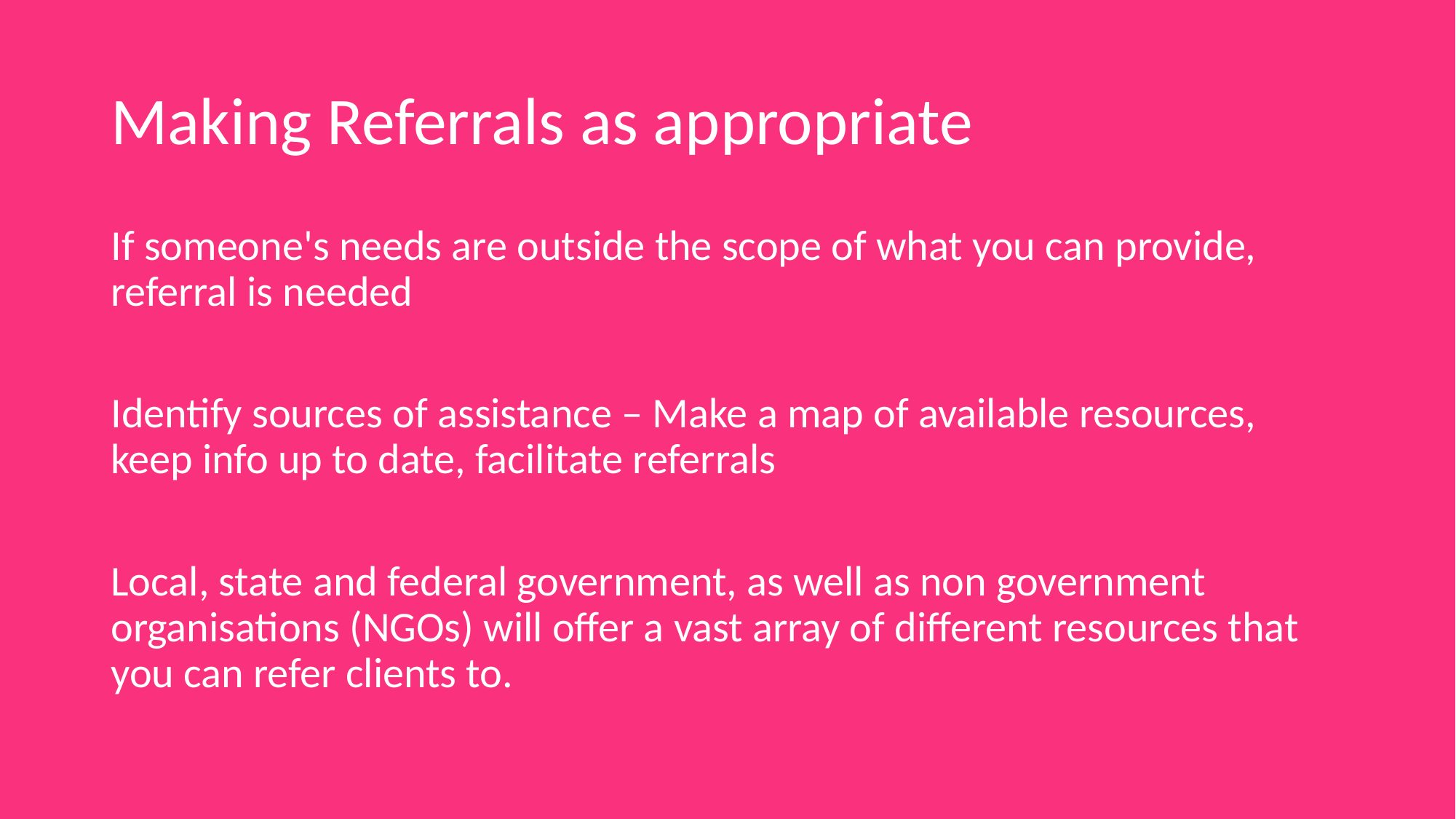

# Making Referrals as appropriate
If someone's needs are outside the scope of what you can provide, referral is needed

Identify sources of assistance – Make a map of available resources, keep info up to date, facilitate referrals

Local, state and federal government, as well as non government organisations (NGOs) will offer a vast array of different resources that you can refer clients to.